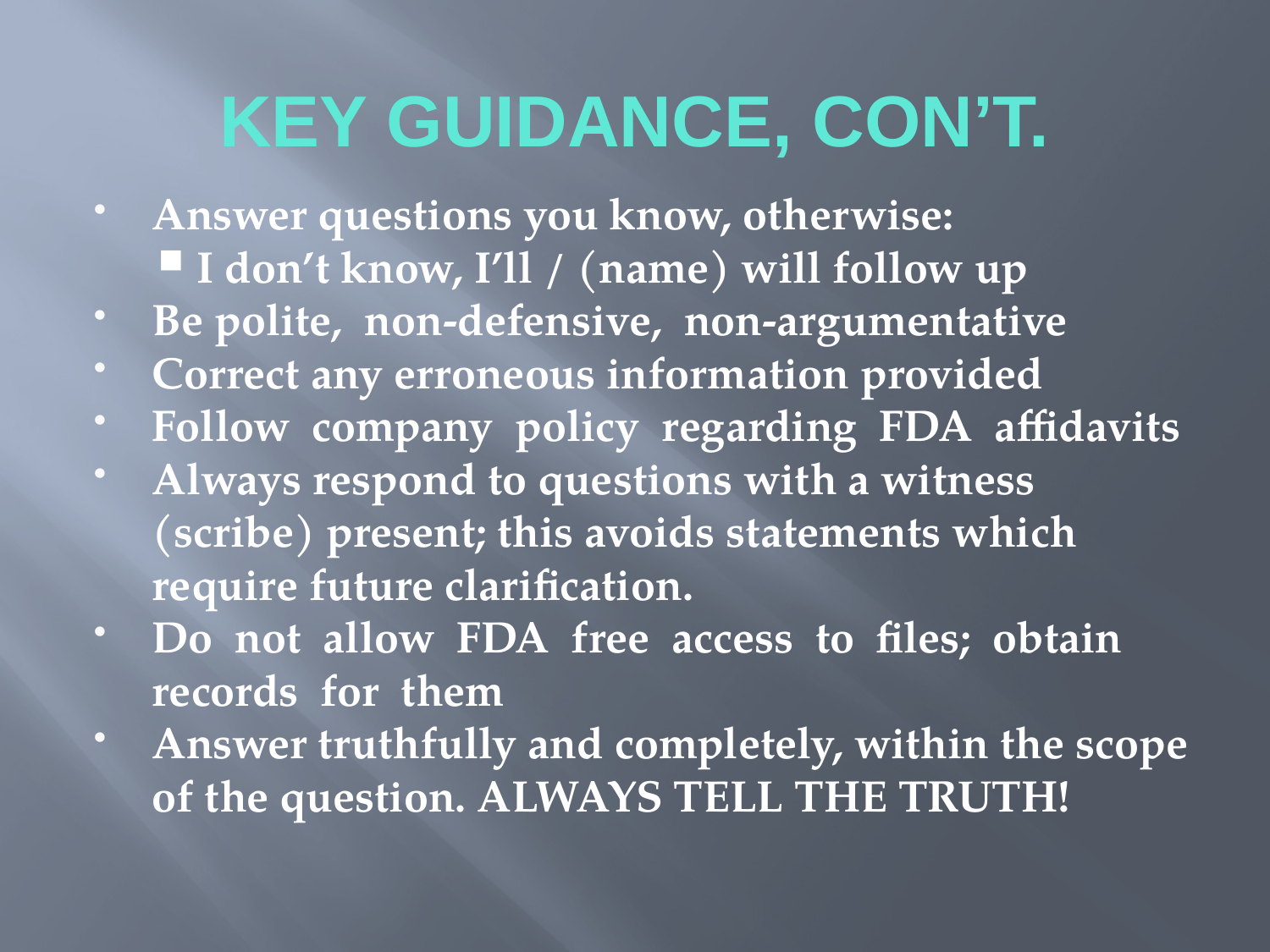

# KEY GUIDANCE, CON’T.
Answer questions you know, otherwise:
I don’t know, I’ll / (name) will follow up
Be polite,  non-defensive,  non-argumentative
Correct any erroneous information provided
Follow  company  policy  regarding  FDA  affidavits
Always respond to questions with a witness (scribe) present; this avoids statements which require future clarification.
Do  not  allow  FDA  free  access  to  files;  obtain  records  for  them
Answer truthfully and completely, within the scope of the question. ALWAYS TELL THE TRUTH!